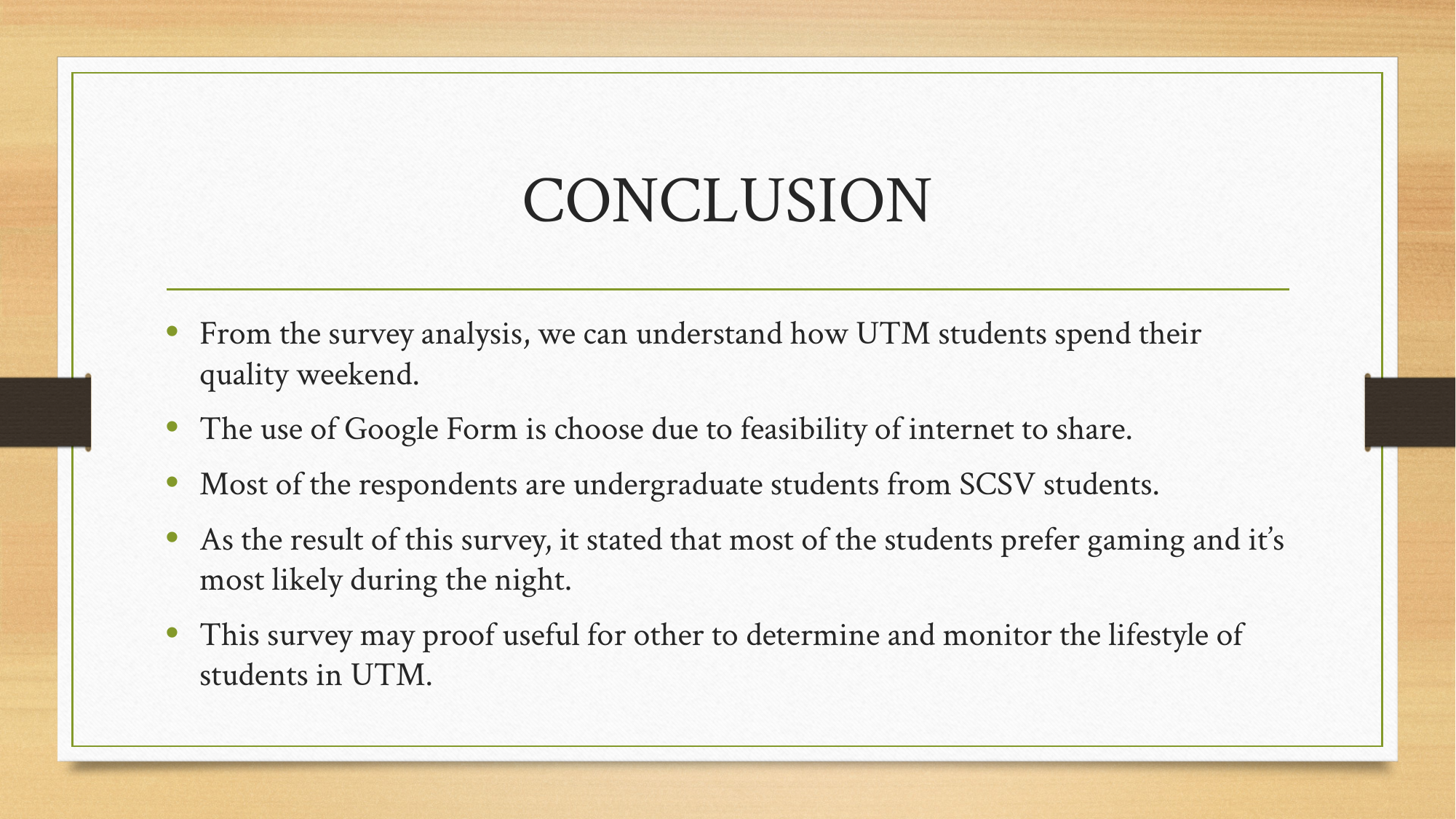

# CONCLUSION
From the survey analysis, we can understand how UTM students spend their quality weekend.
The use of Google Form is choose due to feasibility of internet to share.
Most of the respondents are undergraduate students from SCSV students.
As the result of this survey, it stated that most of the students prefer gaming and it’s most likely during the night.
This survey may proof useful for other to determine and monitor the lifestyle of students in UTM.